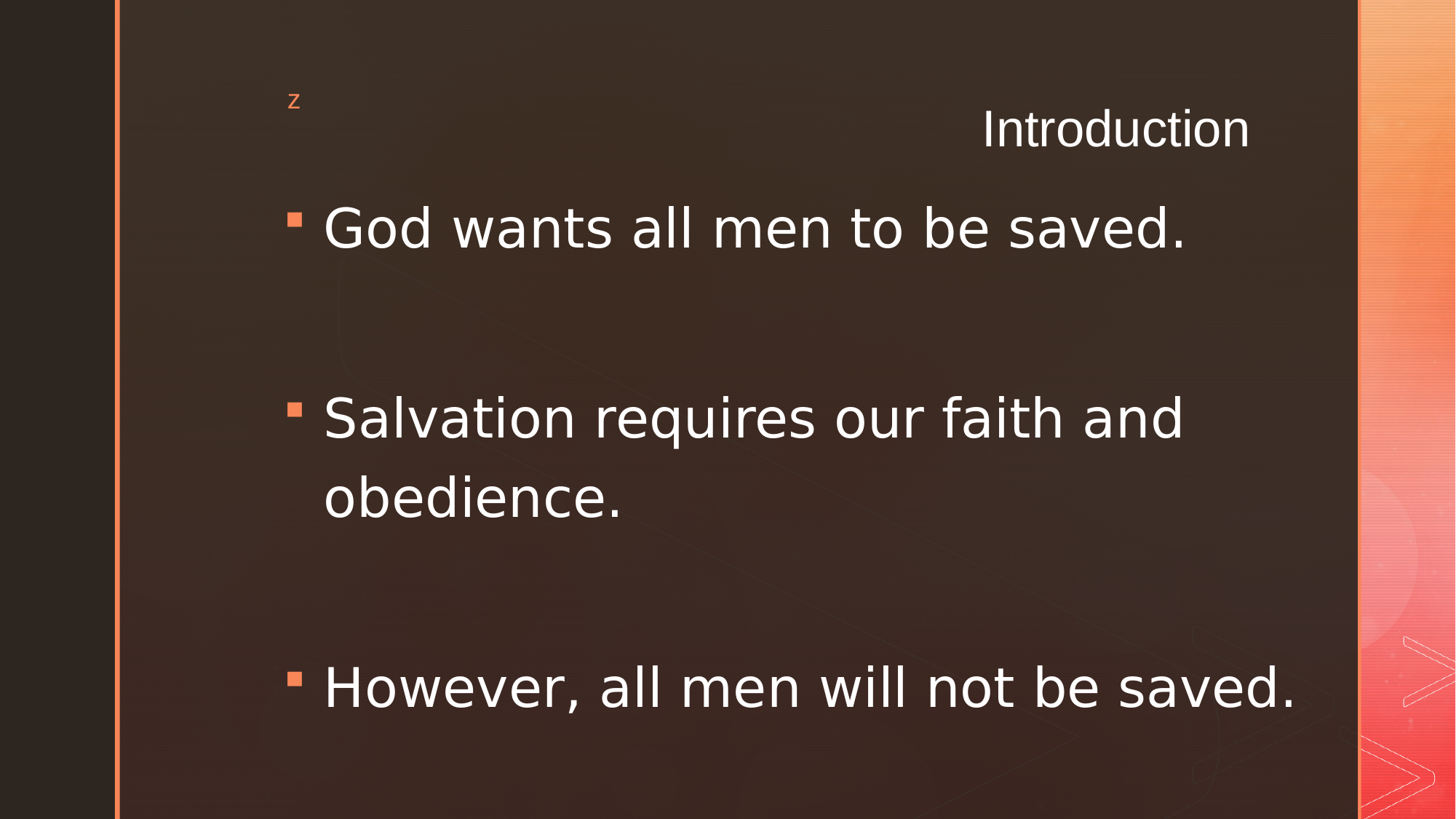

# Introduction
God wants all men to be saved.

Salvation requires our faith and obedience.

However, all men will not be saved.